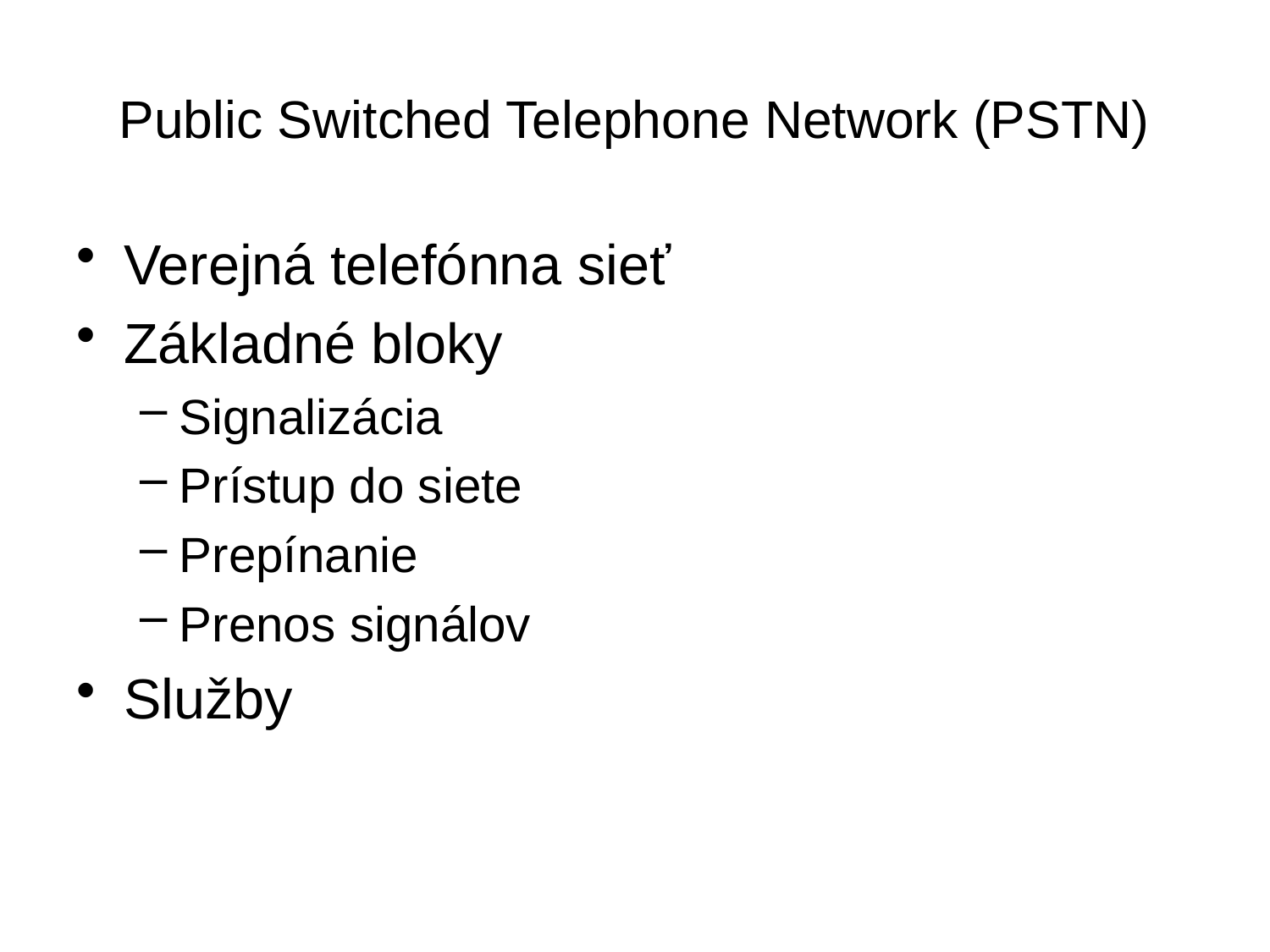

# Public Switched Telephone Network (PSTN)
Verejná telefónna sieť
Základné bloky
Signalizácia
Prístup do siete
Prepínanie
Prenos signálov
Služby